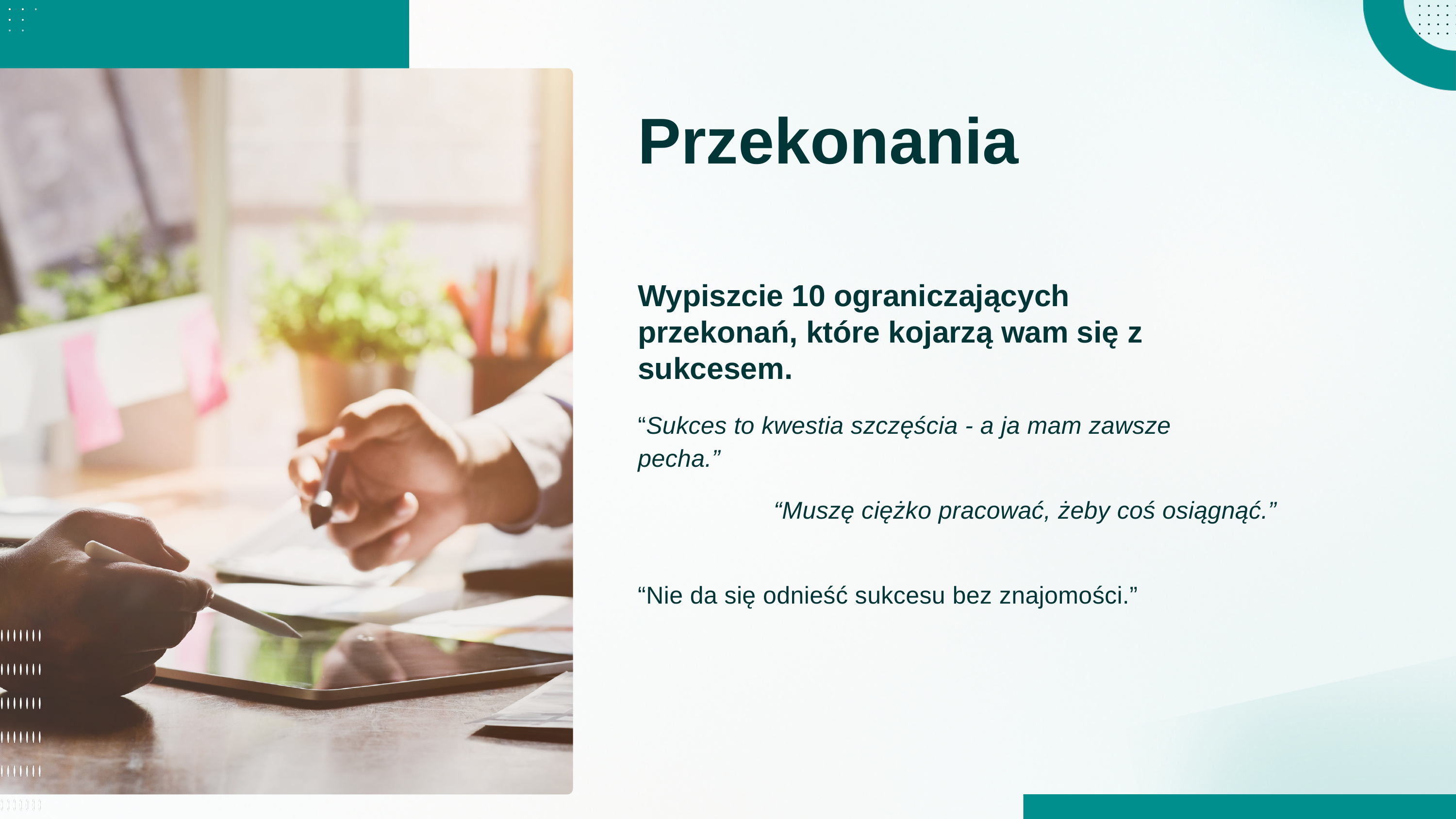

Przekonania
Wypiszcie 10 ograniczających przekonań, które kojarzą wam się z sukcesem.
“Sukces to kwestia szczęścia - a ja mam zawsze pecha.”
“Muszę ciężko pracować, żeby coś osiągnąć.”
“Nie da się odnieść sukcesu bez znajomości.”